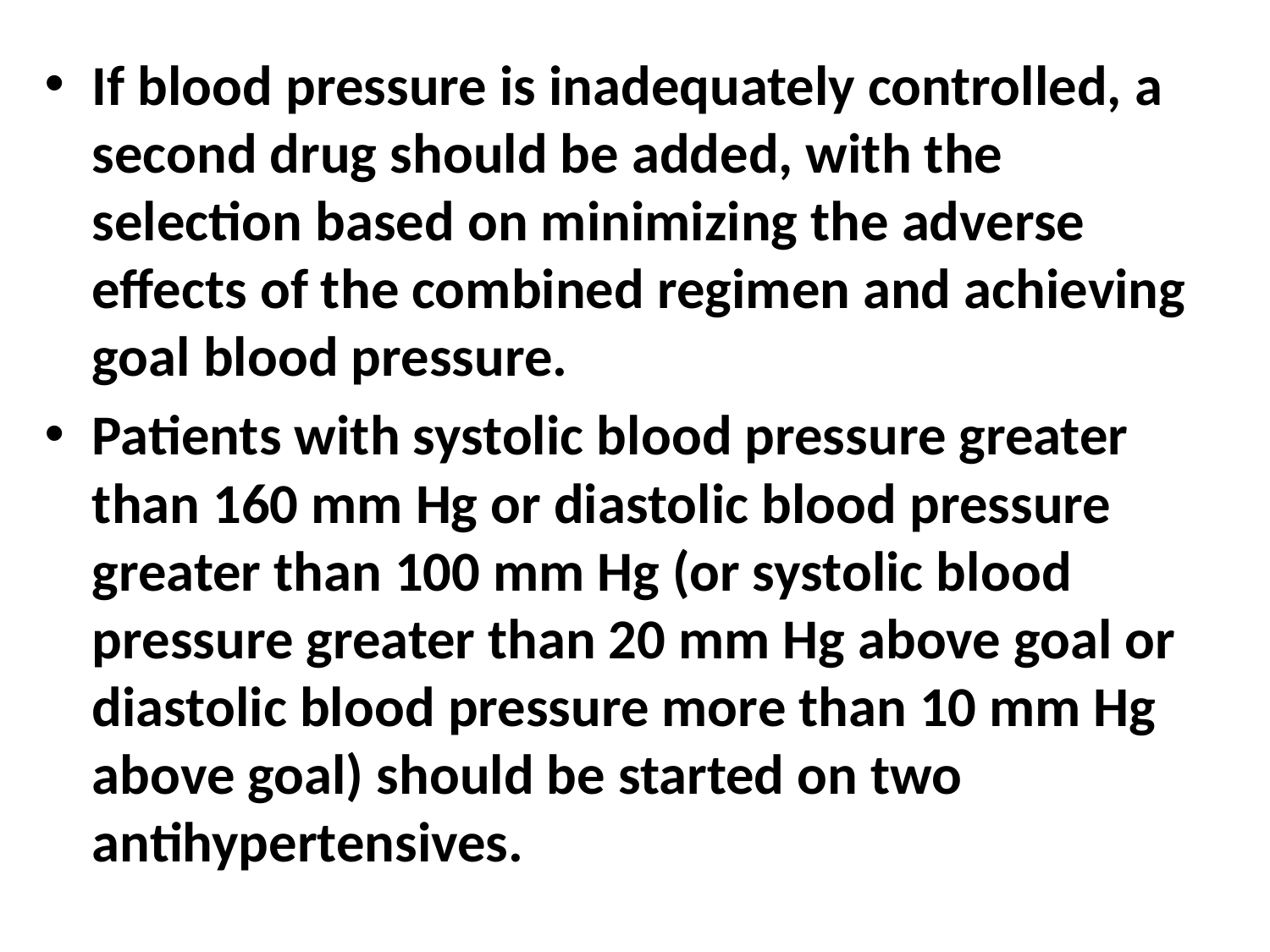

If blood pressure is inadequately controlled, a second drug should be added, with the selection based on minimizing the adverse effects of the combined regimen and achieving goal blood pressure.
Patients with systolic blood pressure greater than 160 mm Hg or diastolic blood pressure greater than 100 mm Hg (or systolic blood pressure greater than 20 mm Hg above goal or diastolic blood pressure more than 10 mm Hg above goal) should be started on two antihypertensives.